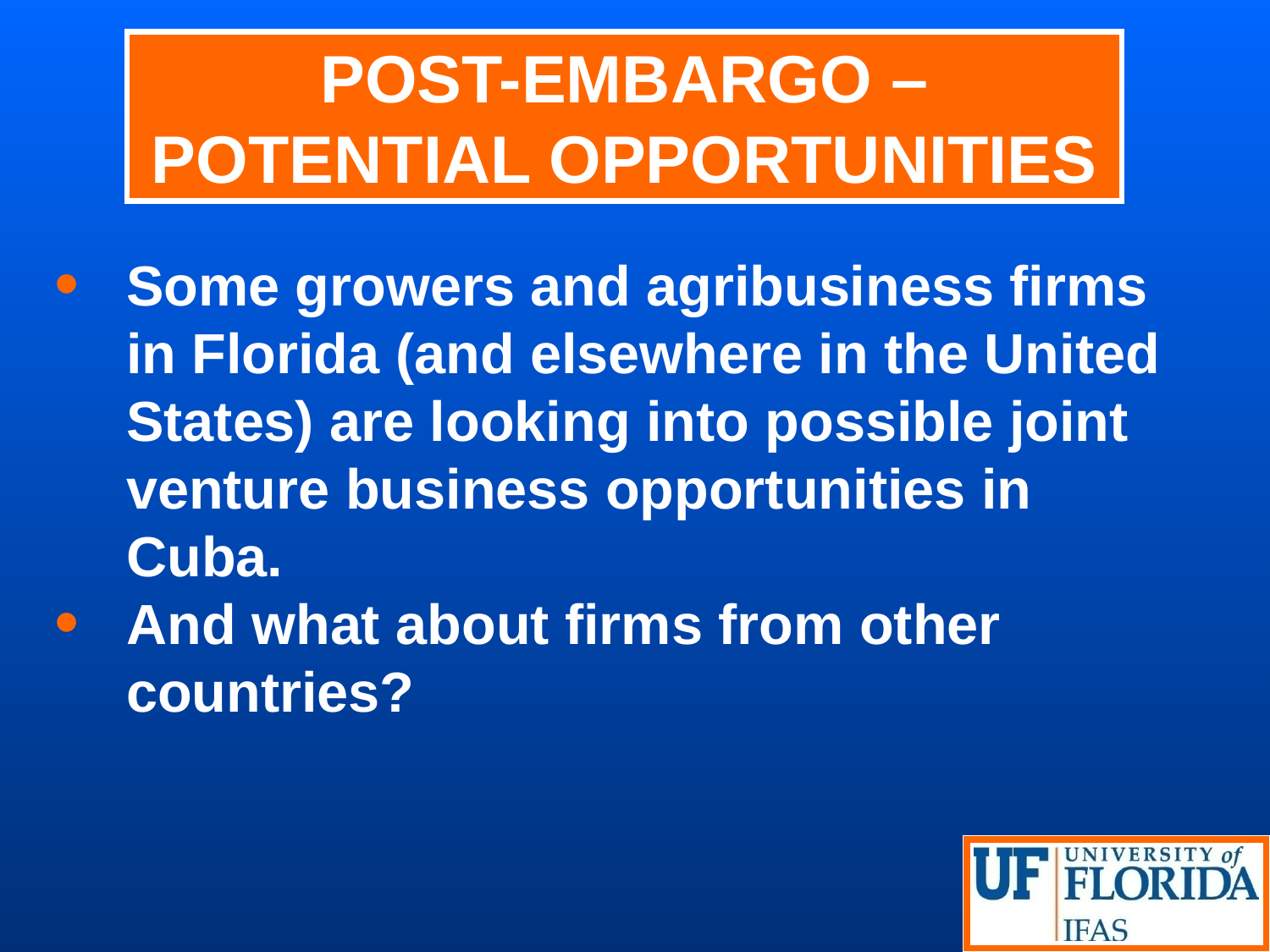

# POST-EMBARGO – POTENTIAL OPPORTUNITIES
Some growers and agribusiness firms in Florida (and elsewhere in the United States) are looking into possible joint venture business opportunities in Cuba.
And what about firms from other countries?